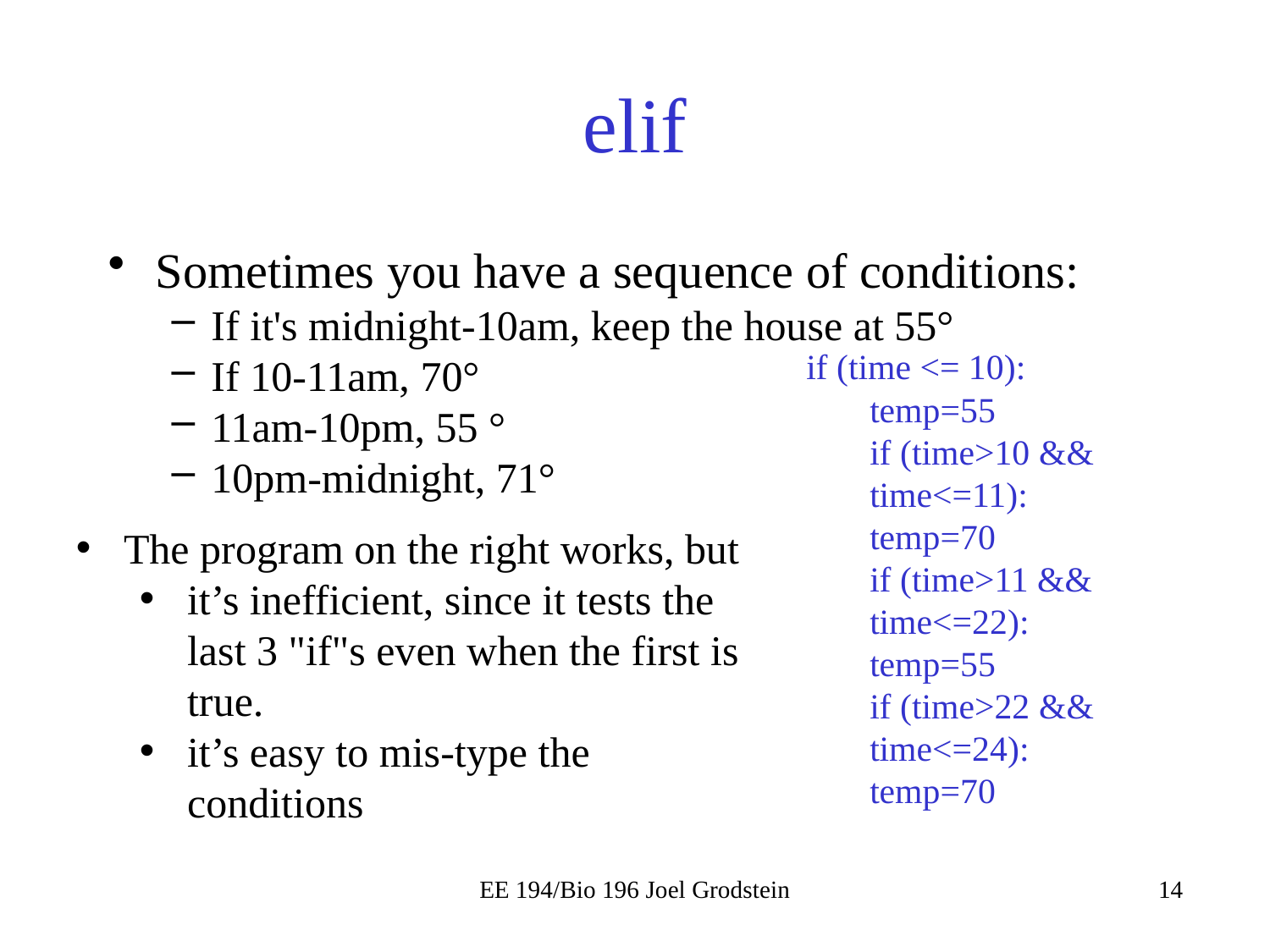

# elif
Sometimes you have a sequence of conditions:
If it's midnight-10am, keep the house at 55°
If 10-11am, 70°
11am-10pm, 55 °
10pm-midnight, 71°

if (time <= 10):
temp=55
if (time>10 && time<=11):
temp=70
if (time>11 && time<=22):
temp=55
if (time>22 && time<=24):
temp=70
The program on the right works, but
it’s inefficient, since it tests the last 3 "if"s even when the first is true.
it’s easy to mis-type the conditions
EE 194/Bio 196 Joel Grodstein